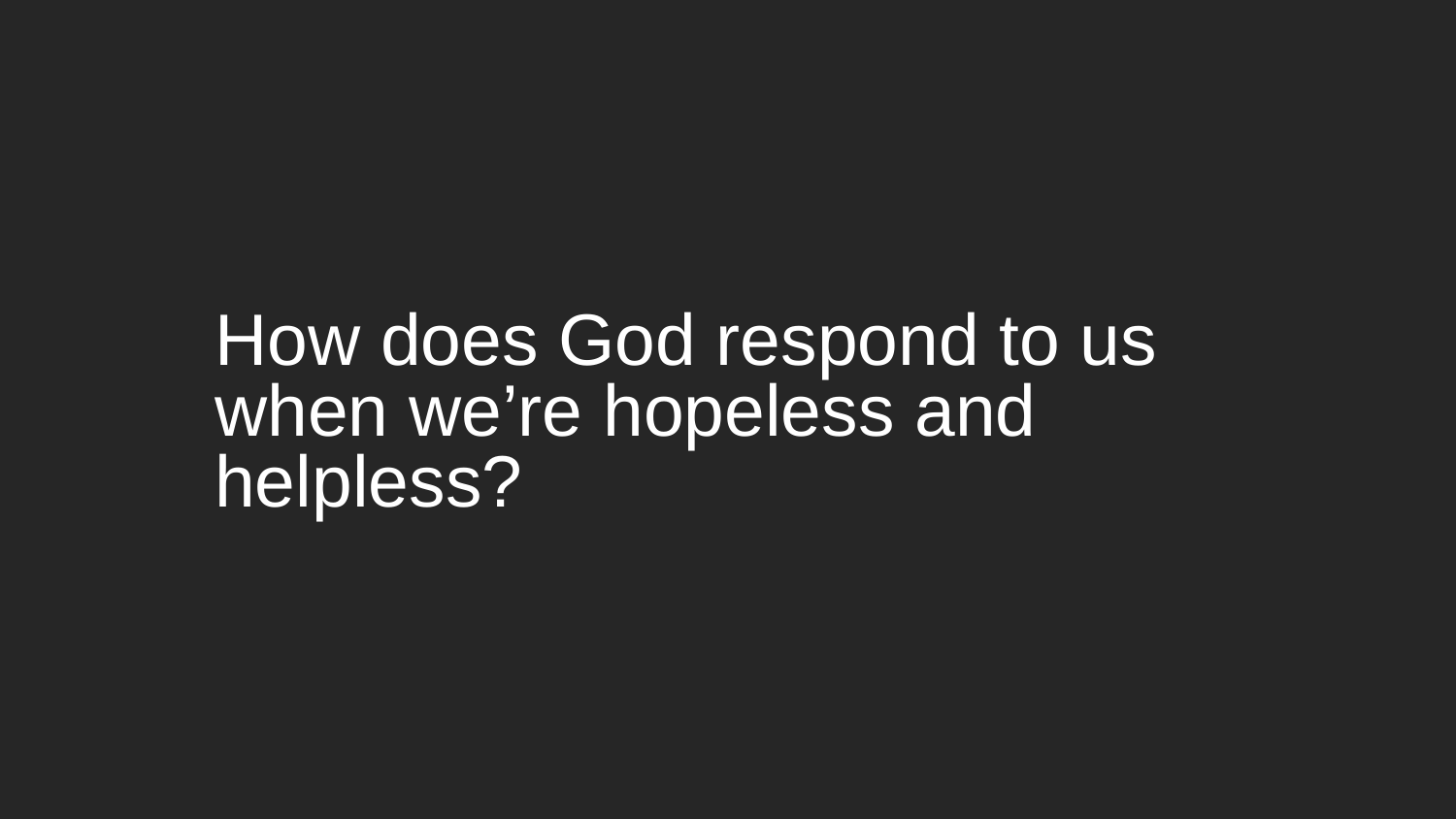

How does God respond to us when we’re hopeless and helpless?